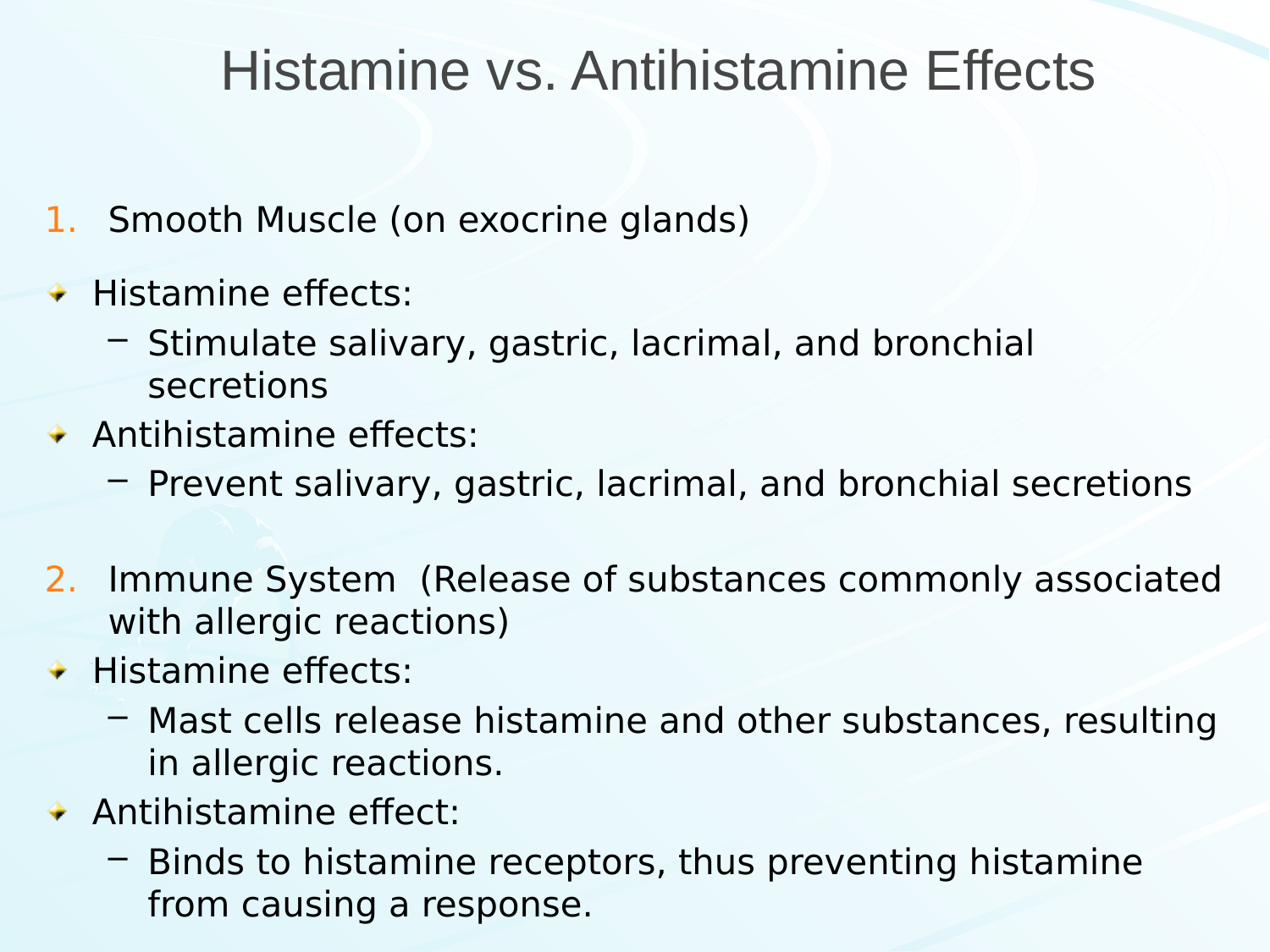

# Histamine vs. Antihistamine Effects
Smooth Muscle (on exocrine glands)

Histamine effects:
Stimulate salivary, gastric, lacrimal, and bronchial secretions
Antihistamine effects:
Prevent salivary, gastric, lacrimal, and bronchial secretions

Immune System  (Release of substances commonly associated with allergic reactions)
Histamine effects:
Mast cells release histamine and other substances, resulting in allergic reactions.
Antihistamine effect:
Binds to histamine receptors, thus preventing histamine from causing a response.